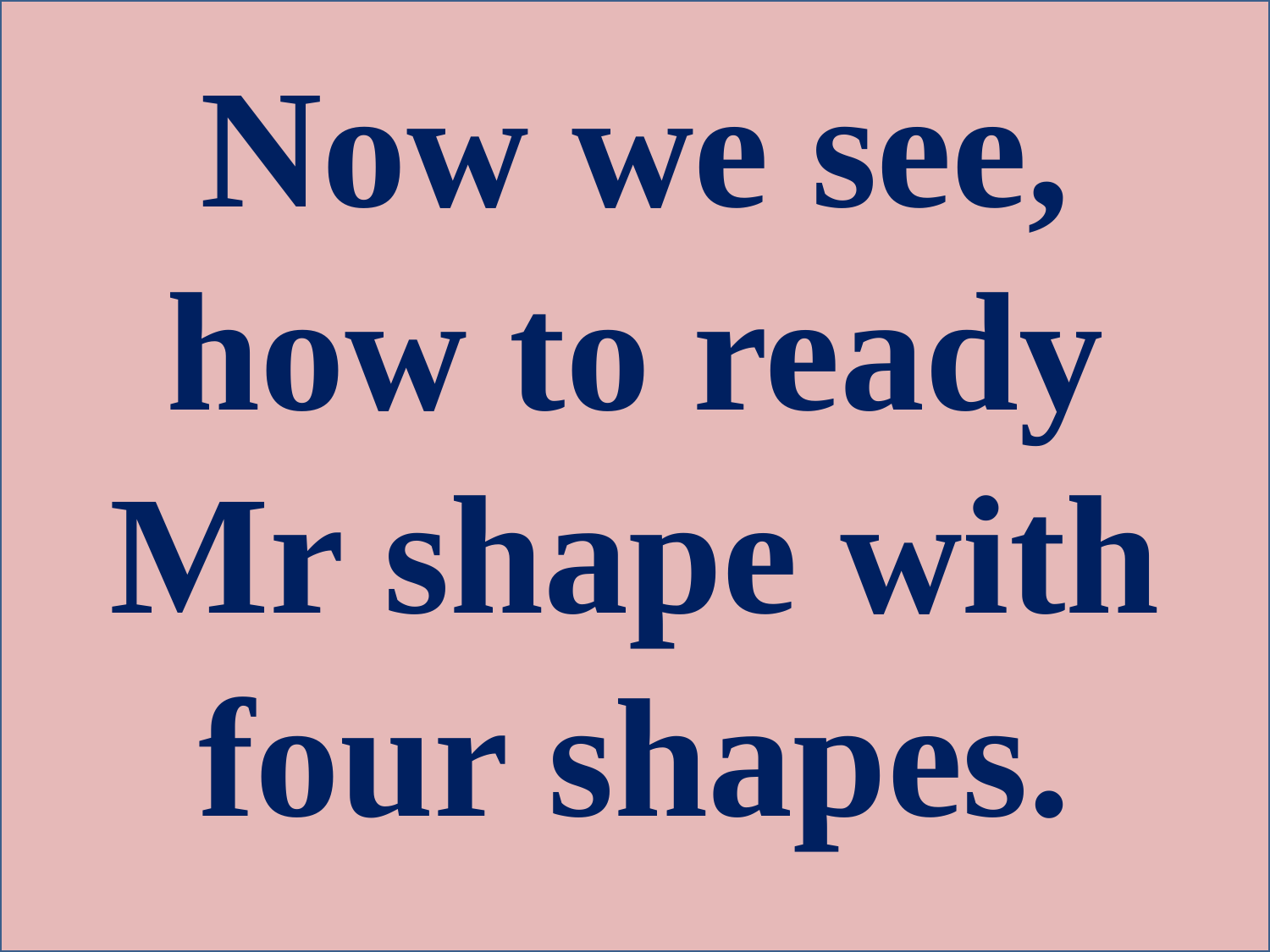

Now we see, how to ready Mr shape with four shapes.